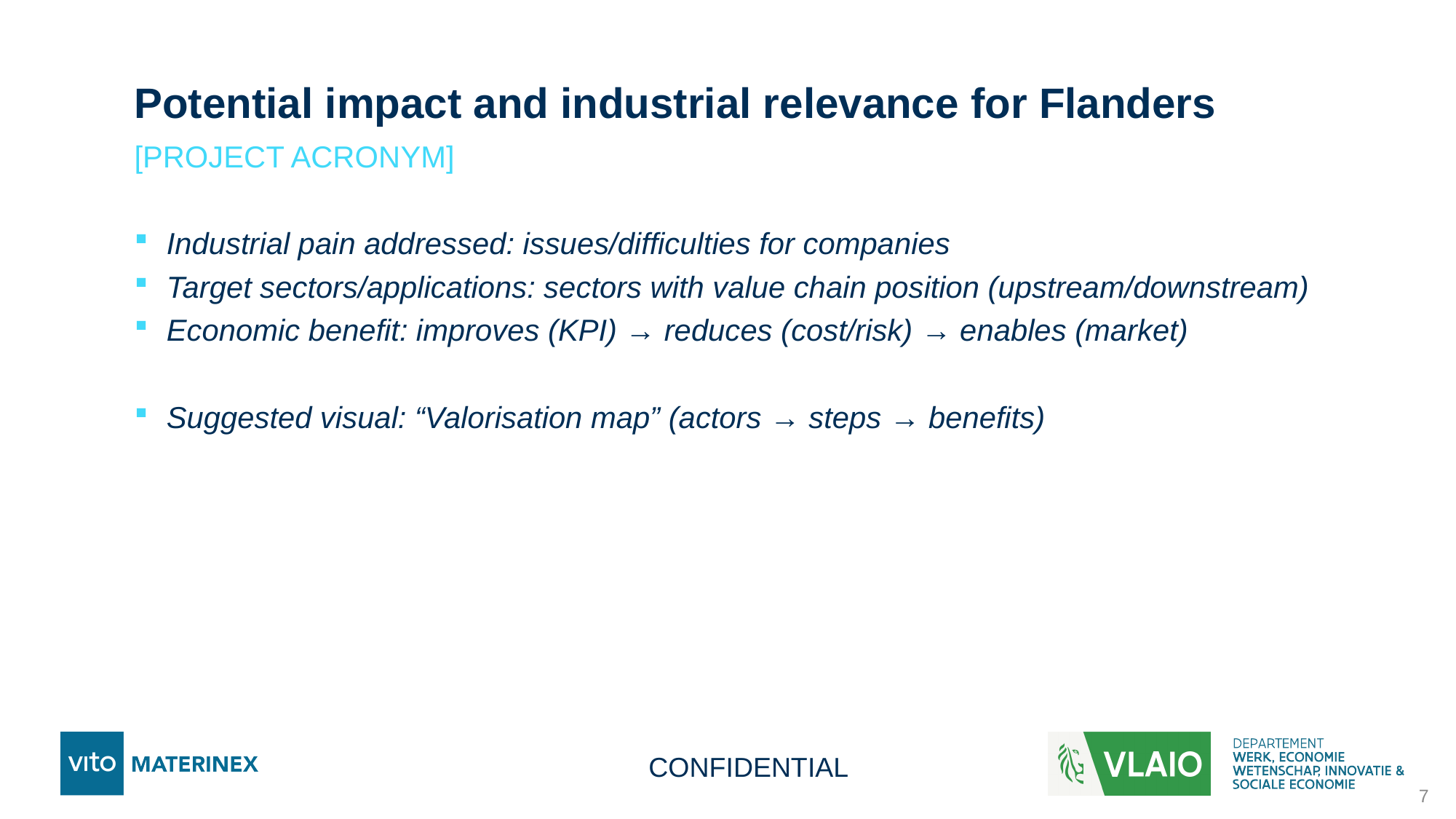

# Potential impact and industrial relevance for Flanders
[PROJECT ACRONYM]
Industrial pain addressed: issues/difficulties for companies
Target sectors/applications: sectors with value chain position (upstream/downstream)
Economic benefit: improves (KPI) → reduces (cost/risk) → enables (market)

Suggested visual: “Valorisation map” (actors → steps → benefits)